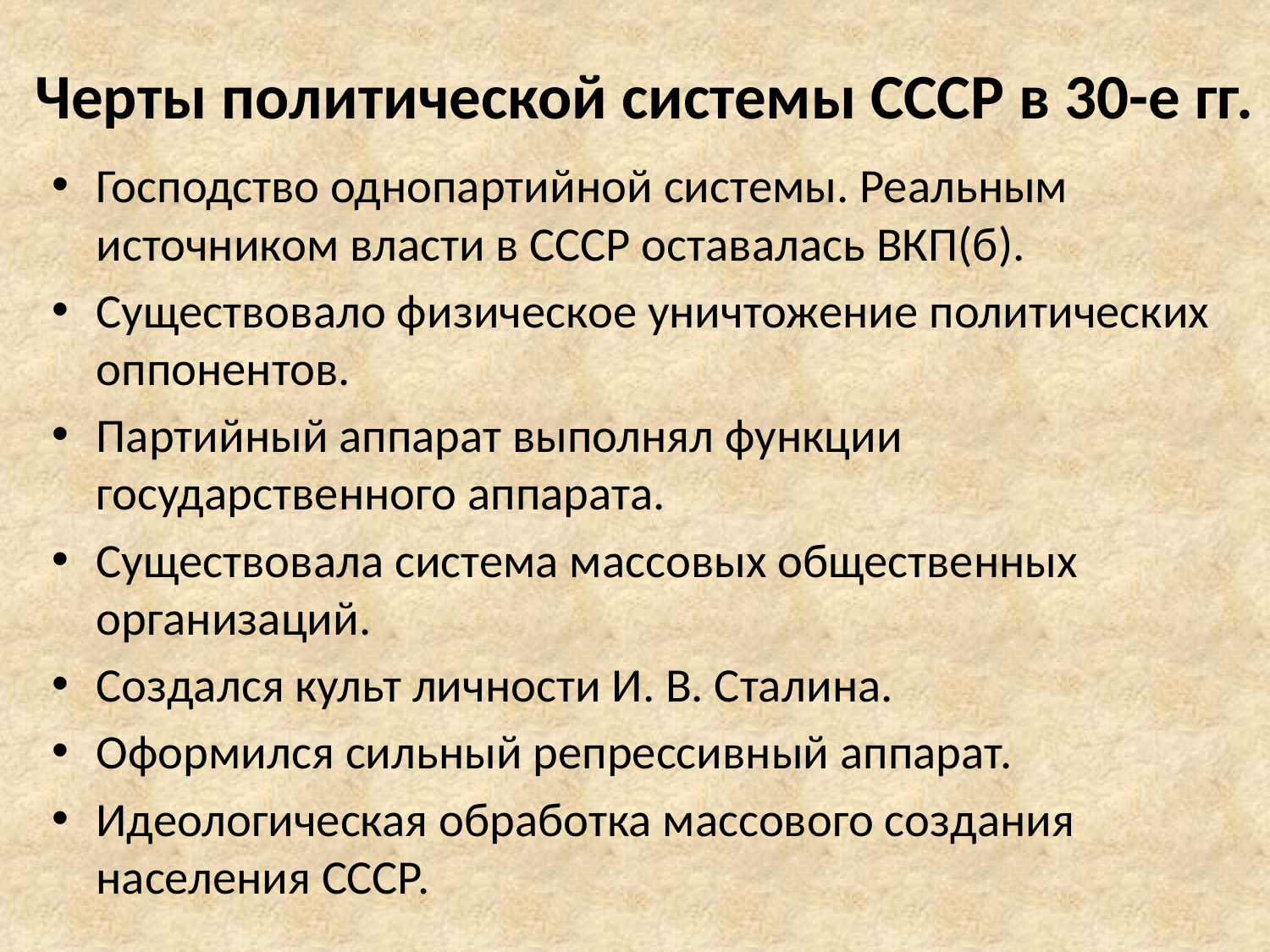

# Черты политической системы СССР в 30-е гг.
Господство однопартийной системы. Реальным источником власти в СССР оставалась ВКП(б).
Существовало физическое уничтожение политических оппонентов.
Партийный аппарат выполнял функции государственного аппарата.
Существовала система массовых общественных организаций.
Создался культ личности И. В. Сталина.
Оформился сильный репрессивный аппарат.
Идеологическая обработка массового создания населения СССР.